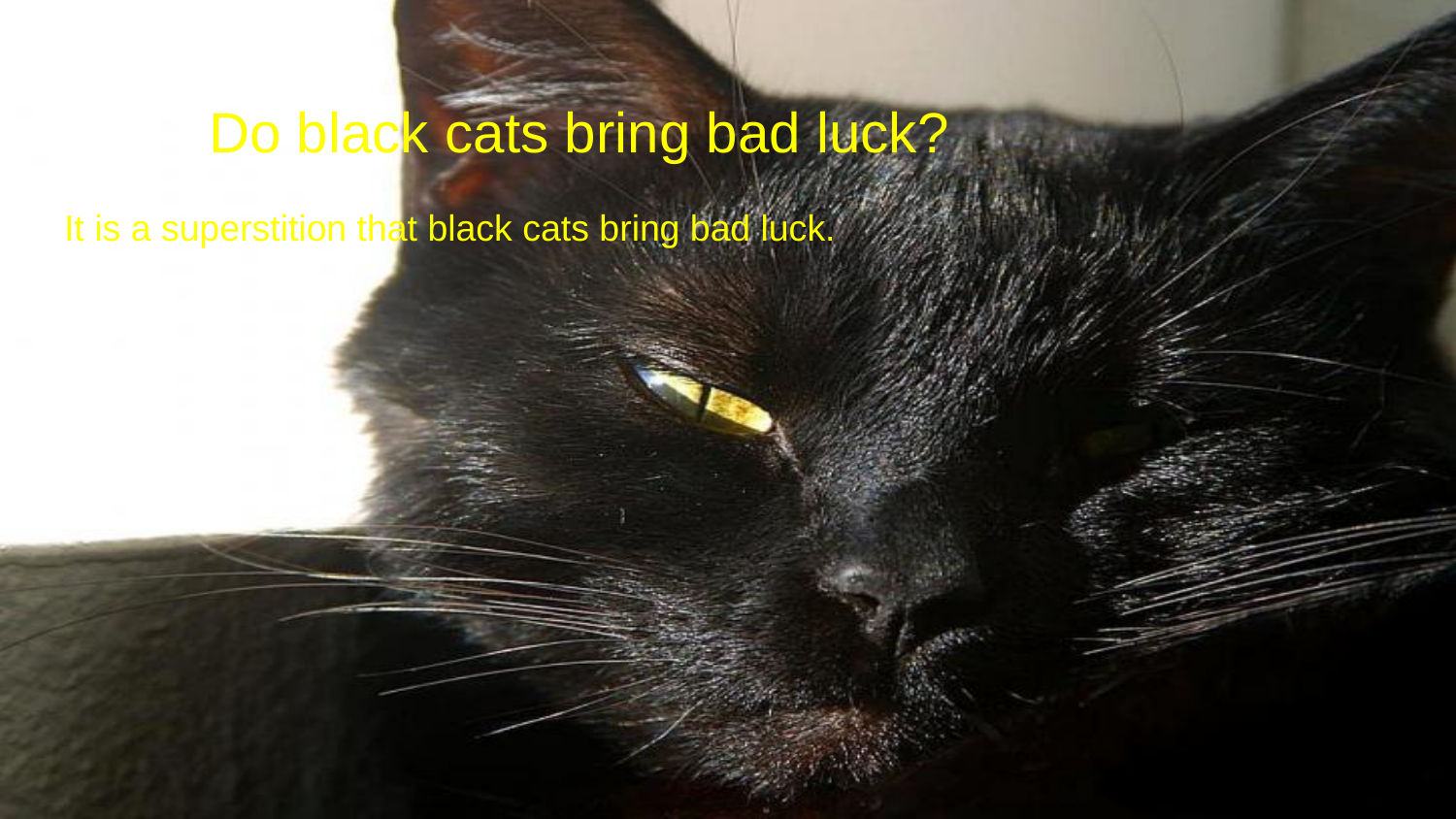

# Do black cats bring bad luck?
It is a superstition that black cats bring bad luck.